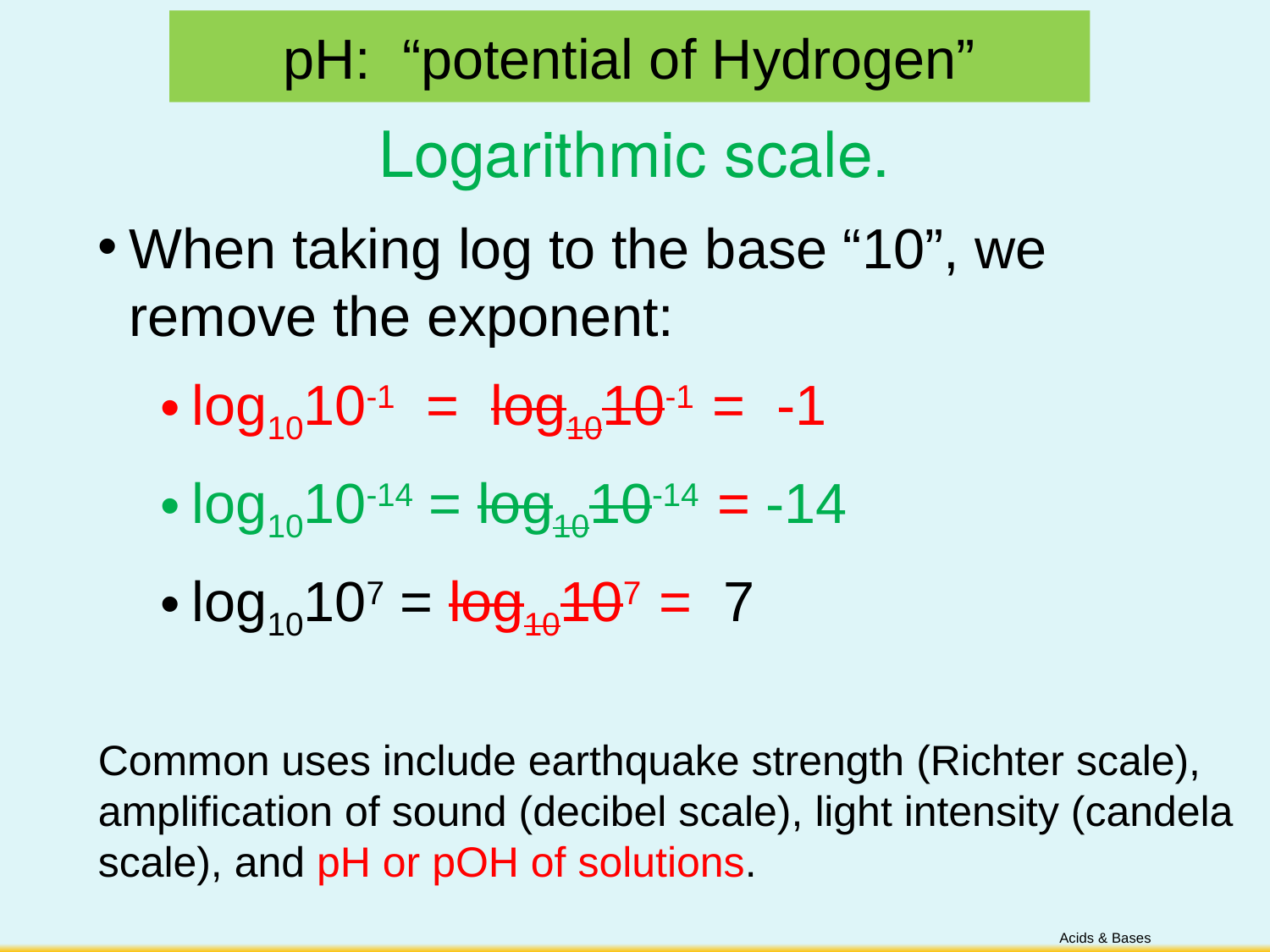

pH:  “potential of Hydrogen”
Logarithmic scale.
When taking log to the base “10”, we remove the exponent:
log1010-1  =  log1010-1  =  -1
log1010-14 = log1010-14  = -14
log10107 = log10107  =  7

Common uses include earthquake strength (Richter scale), amplification of sound (decibel scale), light intensity (candela scale), and pH or pOH of solutions.
Acids & Bases